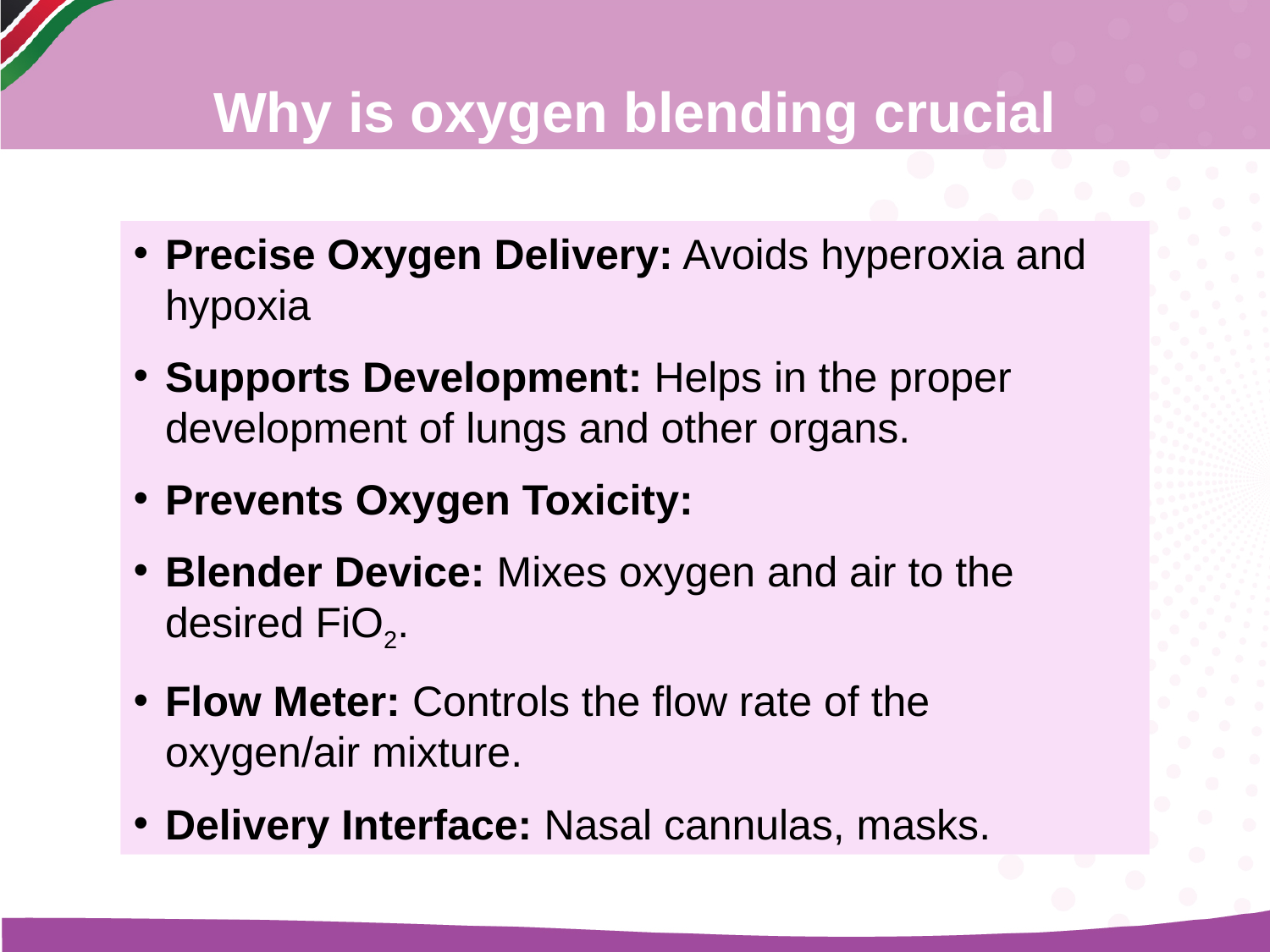

Why is oxygen blending crucial
Precise Oxygen Delivery: Avoids hyperoxia and hypoxia
Supports Development: Helps in the proper development of lungs and other organs.
Prevents Oxygen Toxicity:
Blender Device: Mixes oxygen and air to the desired FiO2.
Flow Meter: Controls the flow rate of the oxygen/air mixture.
Delivery Interface: Nasal cannulas, masks.